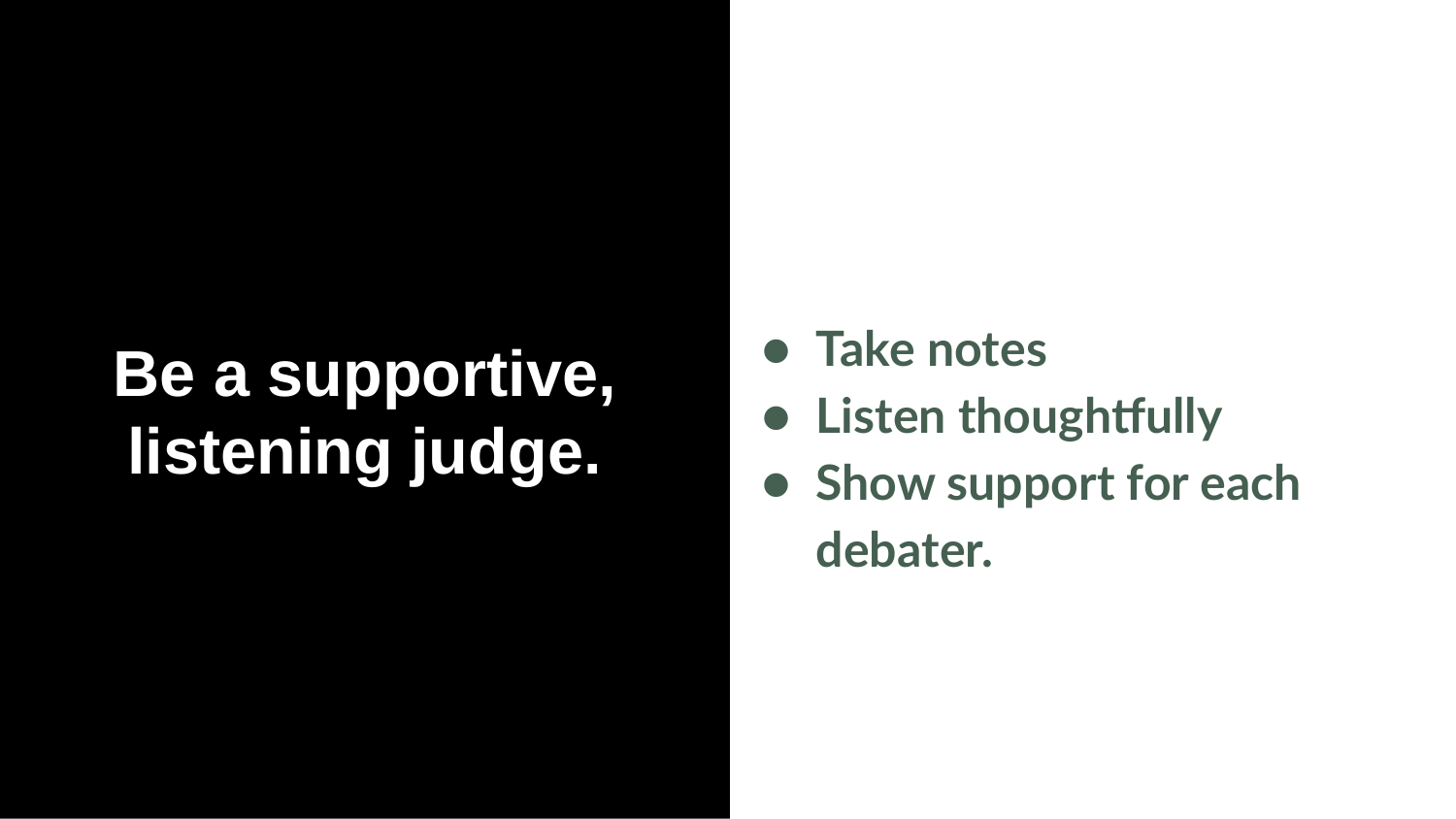

Take notes
Listen thoughtfully
Show support for each debater.
# Be a supportive, listening judge.